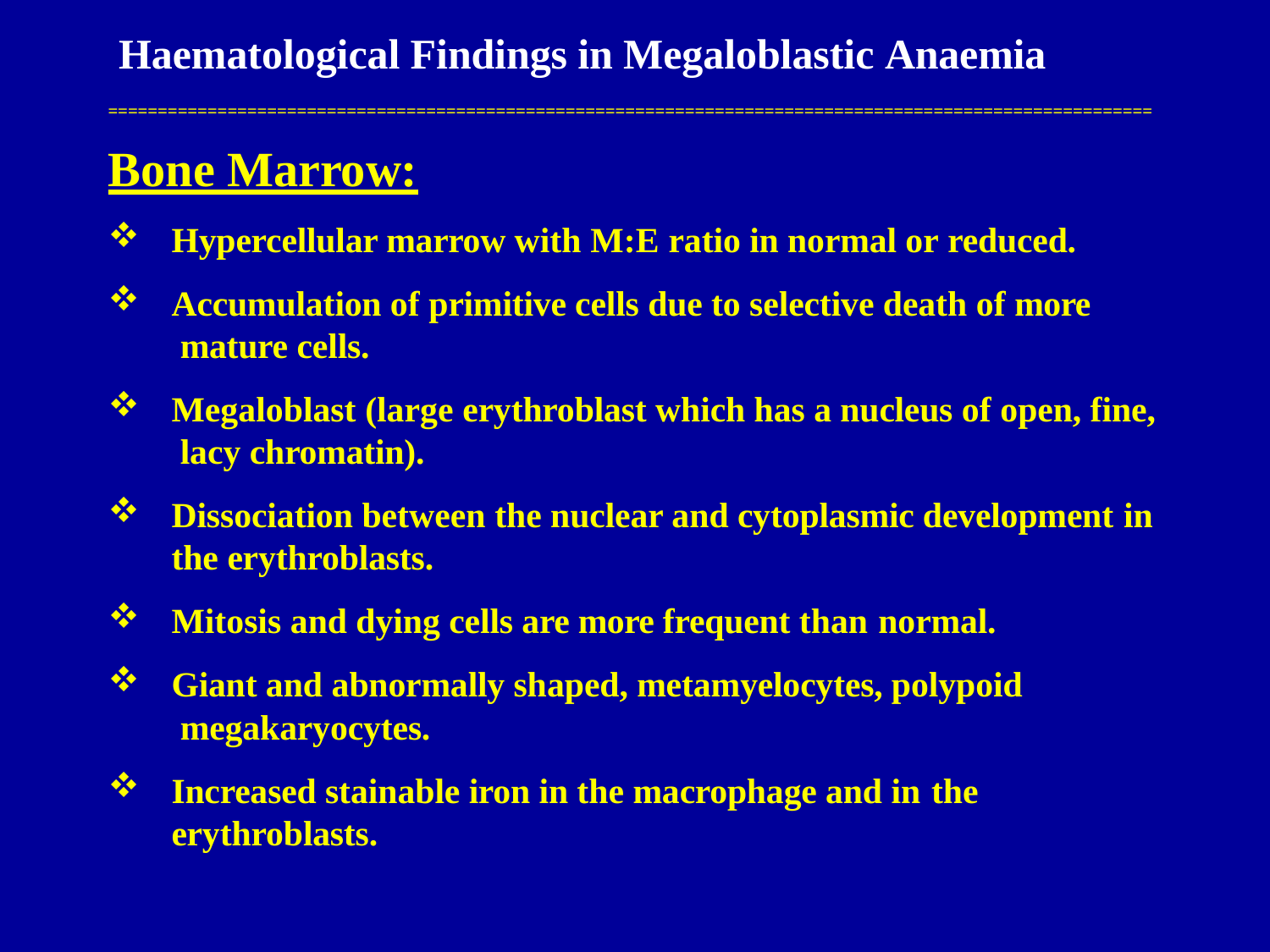

# Haematological Findings in Megaloblastic Anaemia
=========================================================================================================

Bone Marrow:
Hypercellular marrow with M:E ratio in normal or reduced.
Accumulation of primitive cells due to selective death of more  mature cells.
Megaloblast (large erythroblast which has a nucleus of open, fine,  lacy chromatin).
Dissociation between the nuclear and cytoplasmic development in
the erythroblasts.
Mitosis and dying cells are more frequent than normal.
Giant and abnormally shaped, metamyelocytes, polypoid  megakaryocytes.
Increased stainable iron in the macrophage and in the
erythroblasts.